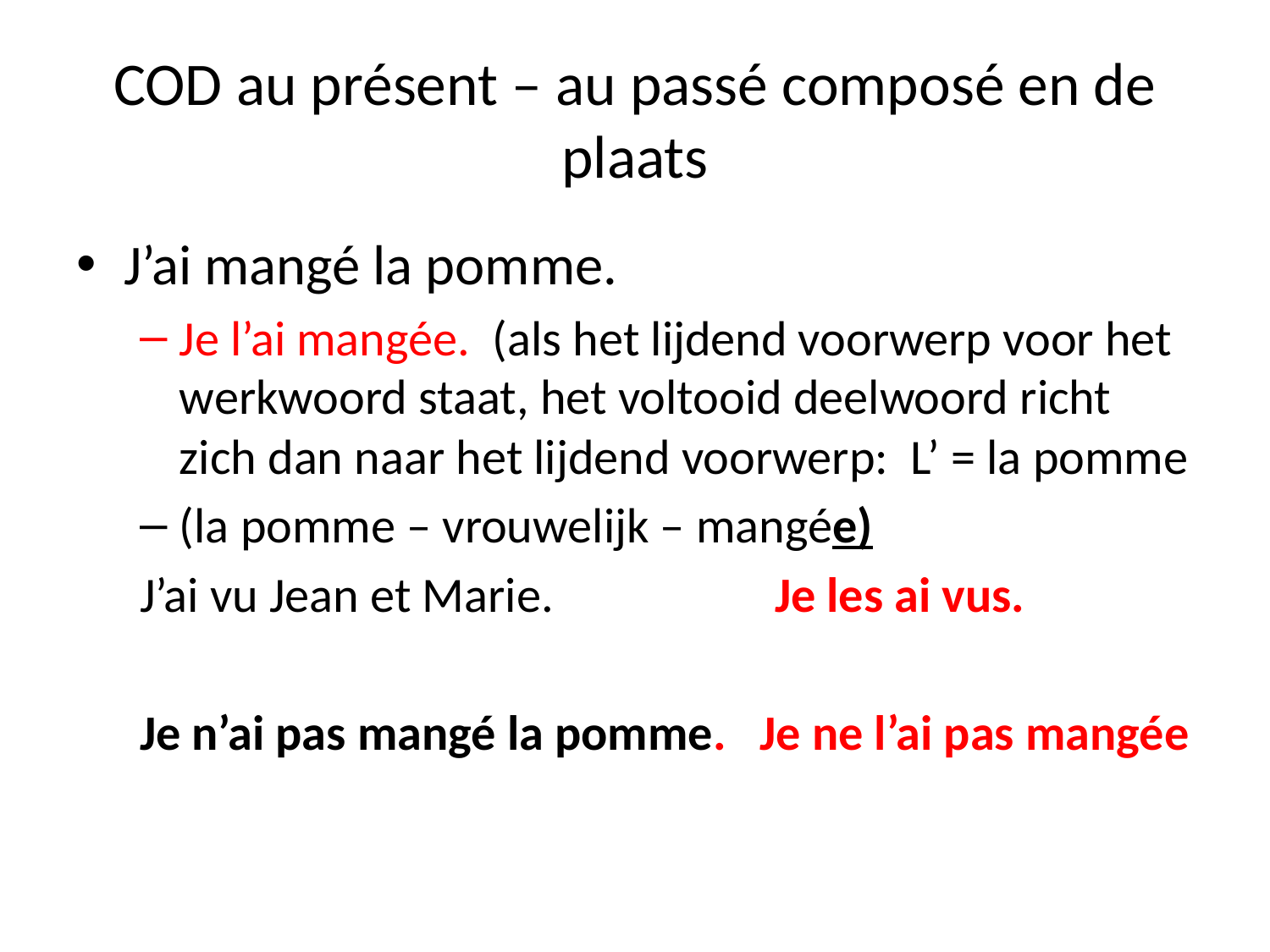

# COD au présent – au passé composé en de plaats
J’ai mangé la pomme.
Je l’ai mangée.  (als het lijdend voorwerp voor het werkwoord staat, het voltooid deelwoord richt zich dan naar het lijdend voorwerp:  L’ = la pomme
(la pomme – vrouwelijk – mangée)
J’ai vu Jean et Marie.		Je les ai vus.

Je n’ai pas mangé la pomme.   Je ne l’ai pas mangée